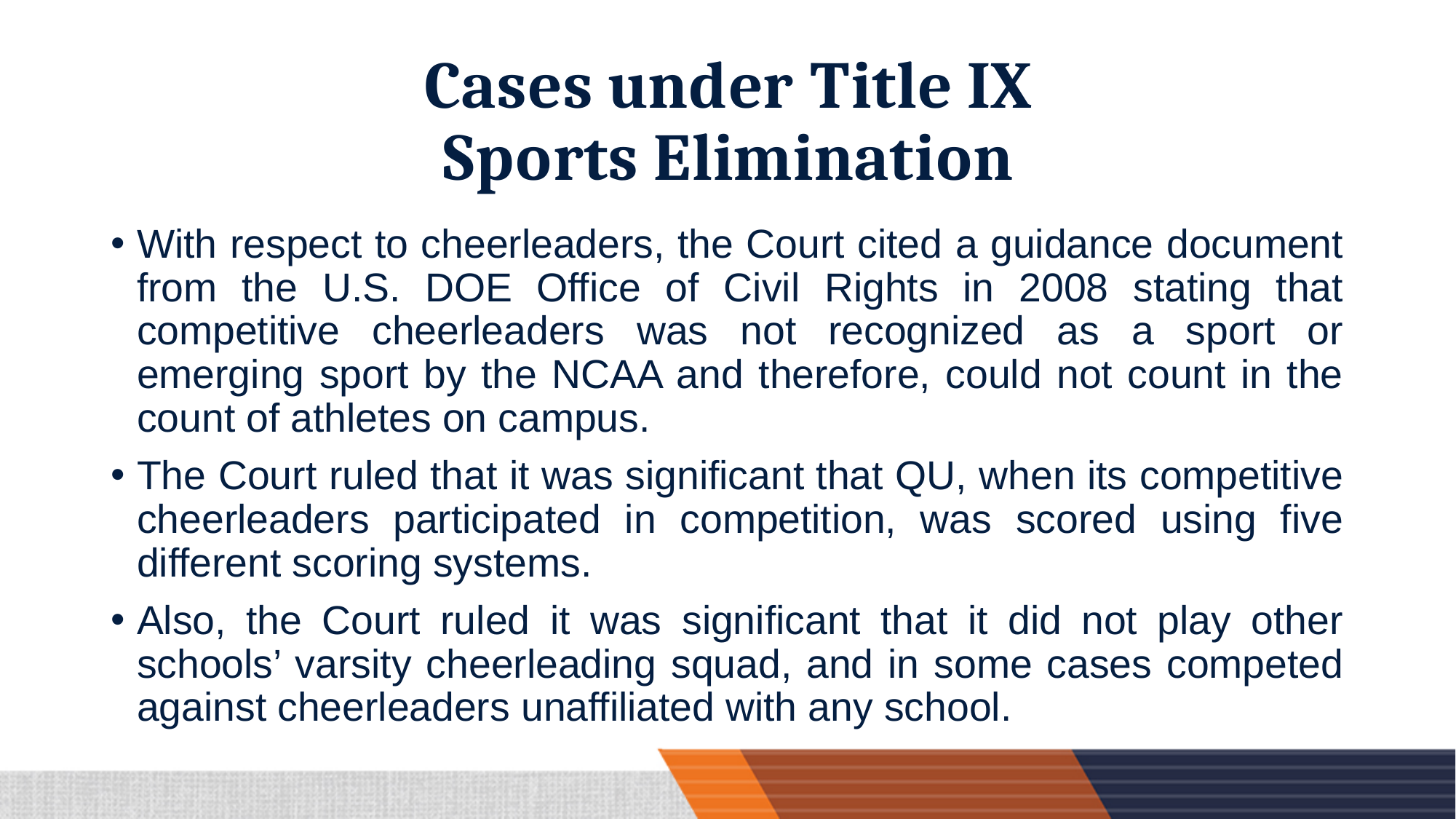

# Cases under Title IX Sports Elimination
With respect to cheerleaders, the Court cited a guidance document from the U.S. DOE Office of Civil Rights in 2008 stating that competitive cheerleaders was not recognized as a sport or emerging sport by the NCAA and therefore, could not count in the count of athletes on campus.
The Court ruled that it was significant that QU, when its competitive cheerleaders participated in competition, was scored using five different scoring systems.
Also, the Court ruled it was significant that it did not play other schools’ varsity cheerleading squad, and in some cases competed against cheerleaders unaffiliated with any school.